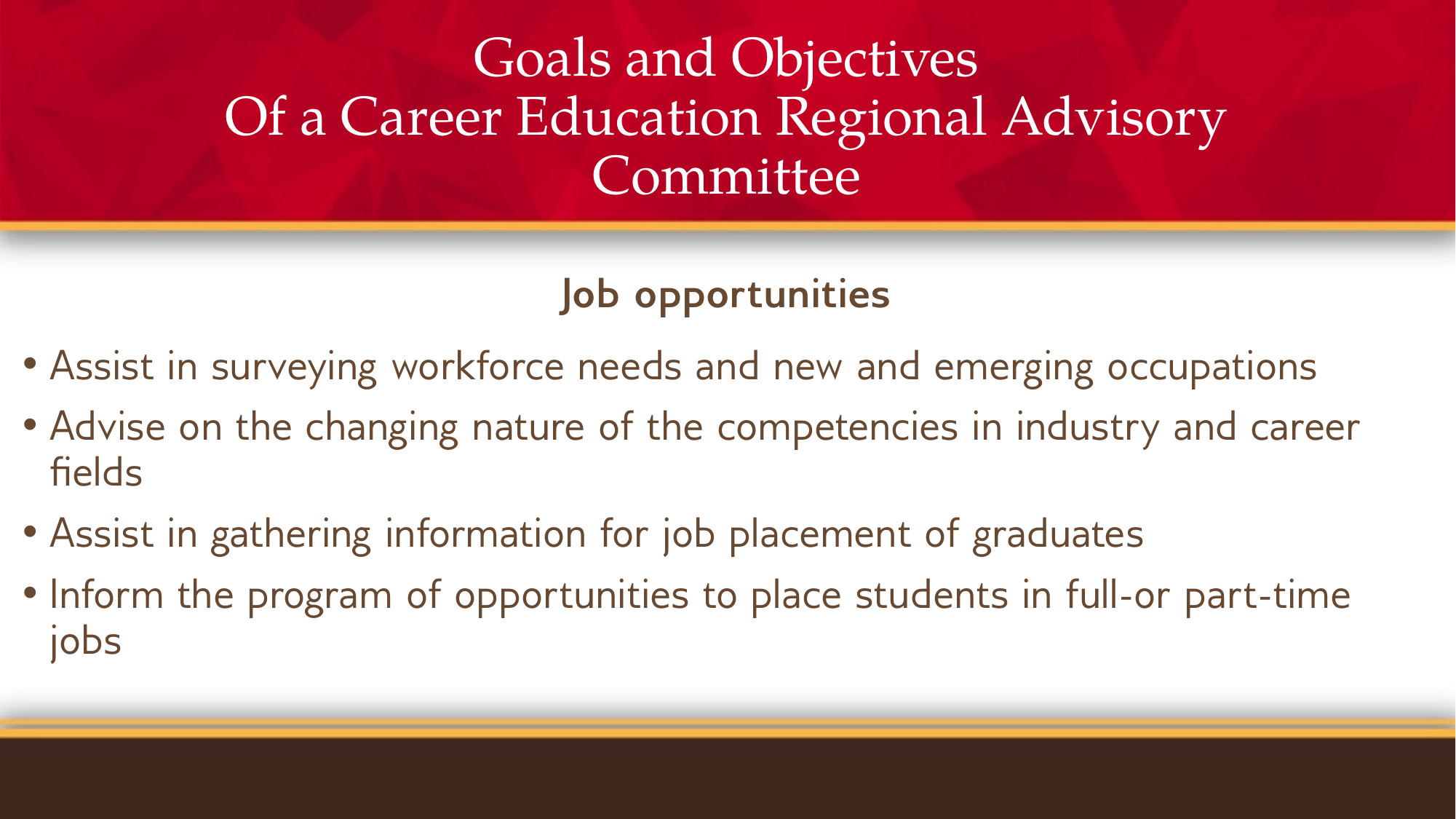

Goals and Objectives
Of a Career Education Regional Advisory Committee
Job opportunities

Assist in surveying workforce needs and new and emerging occupations
Advise on the changing nature of the competencies in industry and career fields
Assist in gathering information for job placement of graduates
Inform the program of opportunities to place students in full-or part-time jobs